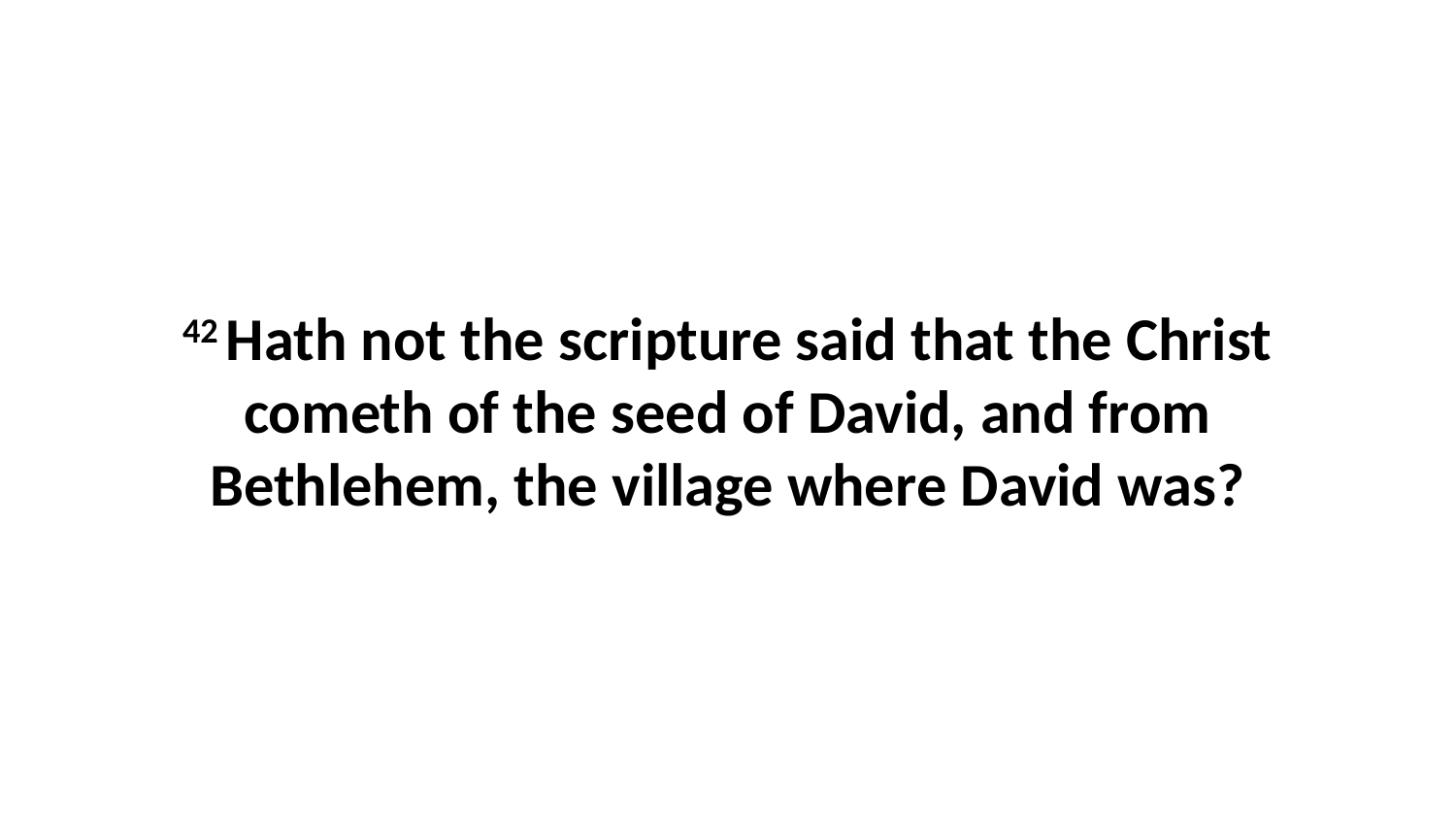

42 Hath not the scripture said that the Christ cometh of the seed of David, and from Bethlehem, the village where David was?